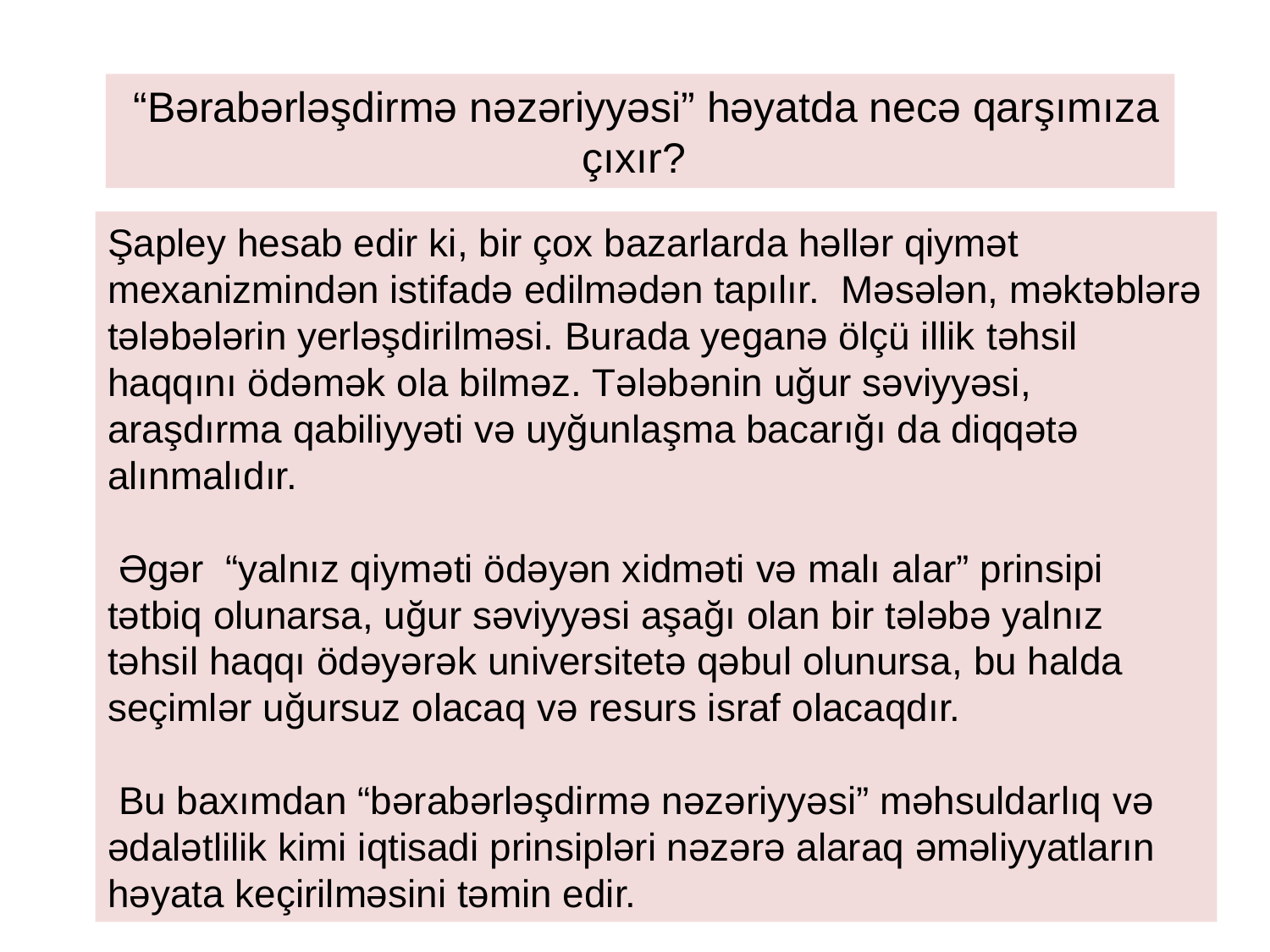

“Bərabərləşdirmə nəzəriyyəsi” həyatda necə qarşımıza çıxır?
Şapley hesab edir ki, bir çox bazarlarda həllər qiymət mexanizmindən istifadə edilmədən tapılır.  Məsələn, məktəblərə tələbələrin yerləşdirilməsi. Burada yeganə ölçü illik təhsil haqqını ödəmək ola bilməz. Tələbənin uğur səviyyəsi, araşdırma qabiliyyəti və uyğunlaşma bacarığı da diqqətə alınmalıdır.

 Əgər  “yalnız qiyməti ödəyən xidməti və malı alar” prinsipi
tətbiq olunarsa, uğur səviyyəsi aşağı olan bir tələbə yalnız təhsil haqqı ödəyərək universitetə qəbul olunursa, bu halda seçimlər uğursuz olacaq və resurs israf olacaqdır.

 Bu baxımdan “bərabərləşdirmə nəzəriyyəsi” məhsuldarlıq və ədalətlilik kimi iqtisadi prinsipləri nəzərə alaraq əməliyyatların həyata keçirilməsini təmin edir.